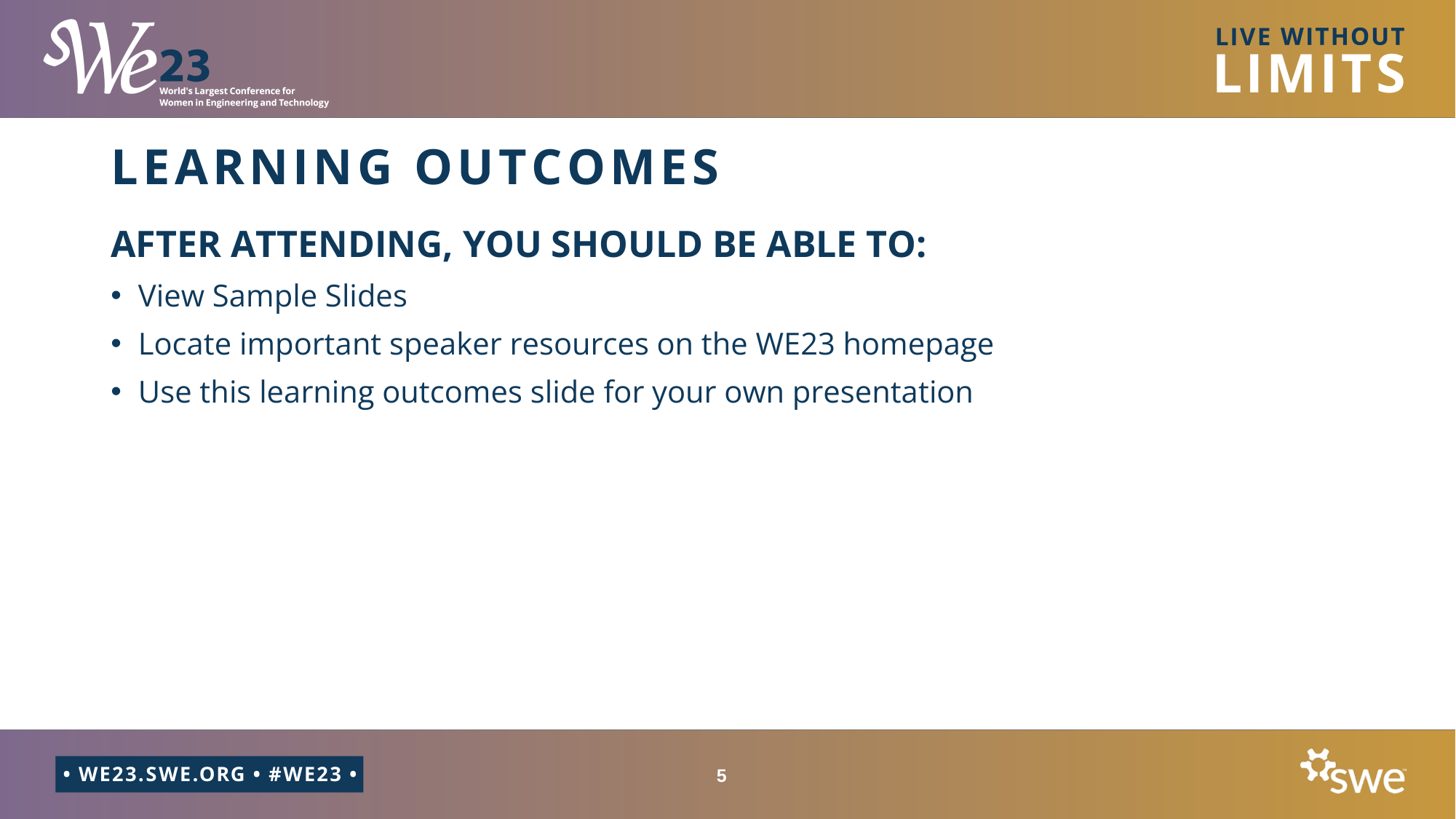

# LEARNING OUTCOMES
AFTER ATTENDING, YOU SHOULD BE ABLE TO:
View Sample Slides
Locate important speaker resources on the WE23 homepage
Use this learning outcomes slide for your own presentation